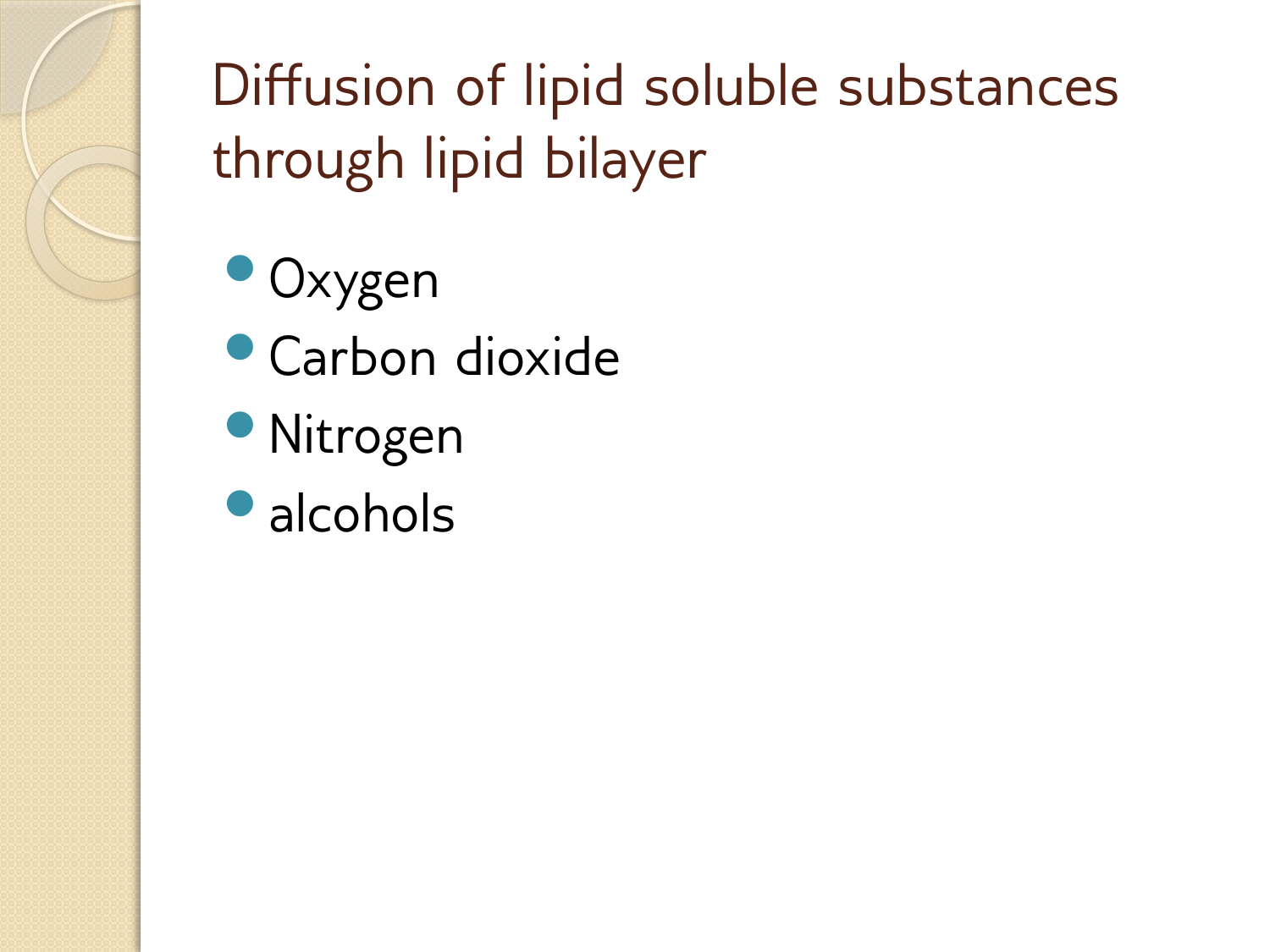

# Diffusion of lipid soluble substances through lipid bilayer
Oxygen
Carbon dioxide
Nitrogen
alcohols